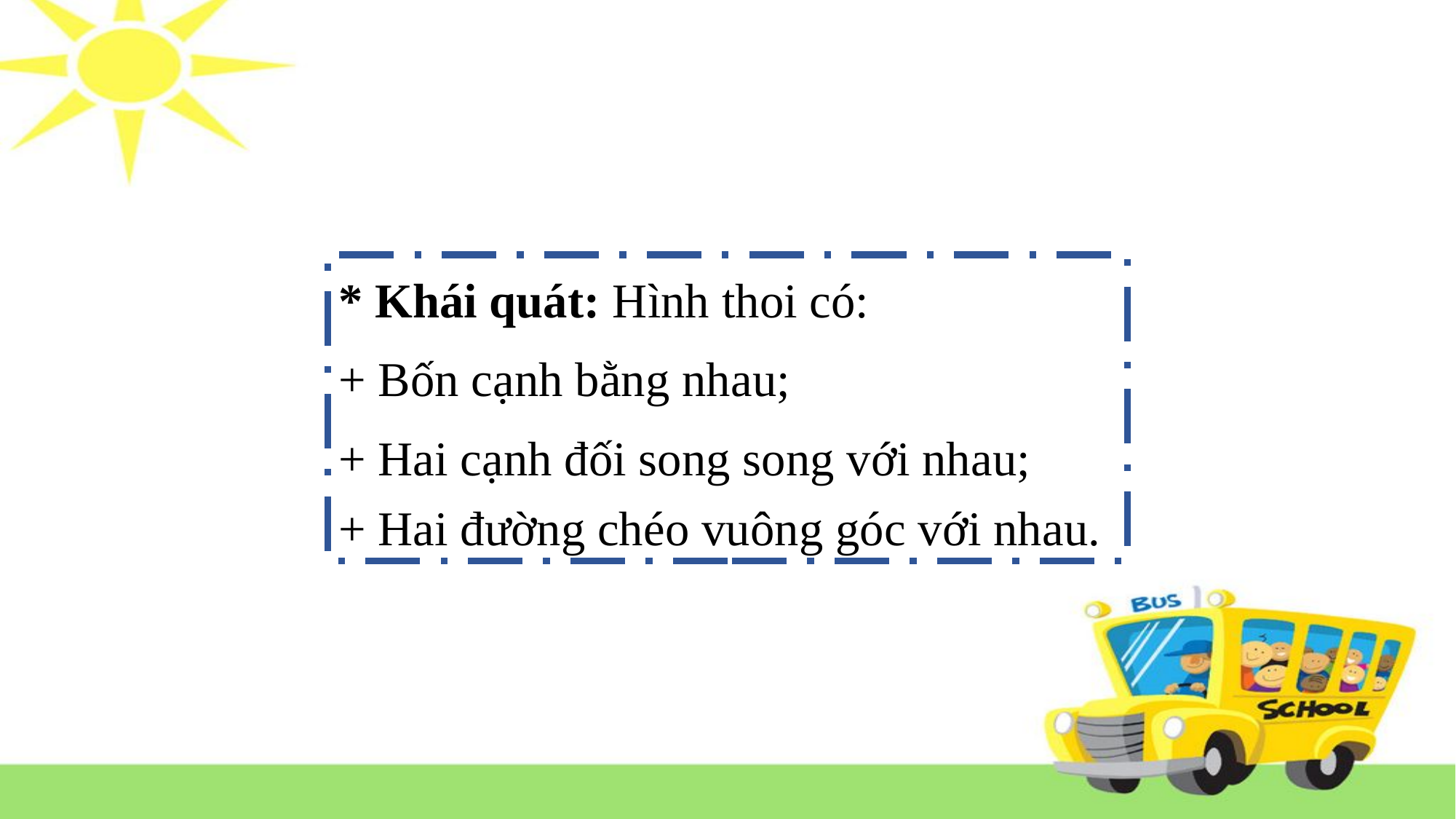

* Khái quát: Hình thoi có:
+ Bốn cạnh bằng nhau;
+ Hai cạnh đối song song với nhau;
+ Hai đường chéo vuông góc với nhau.